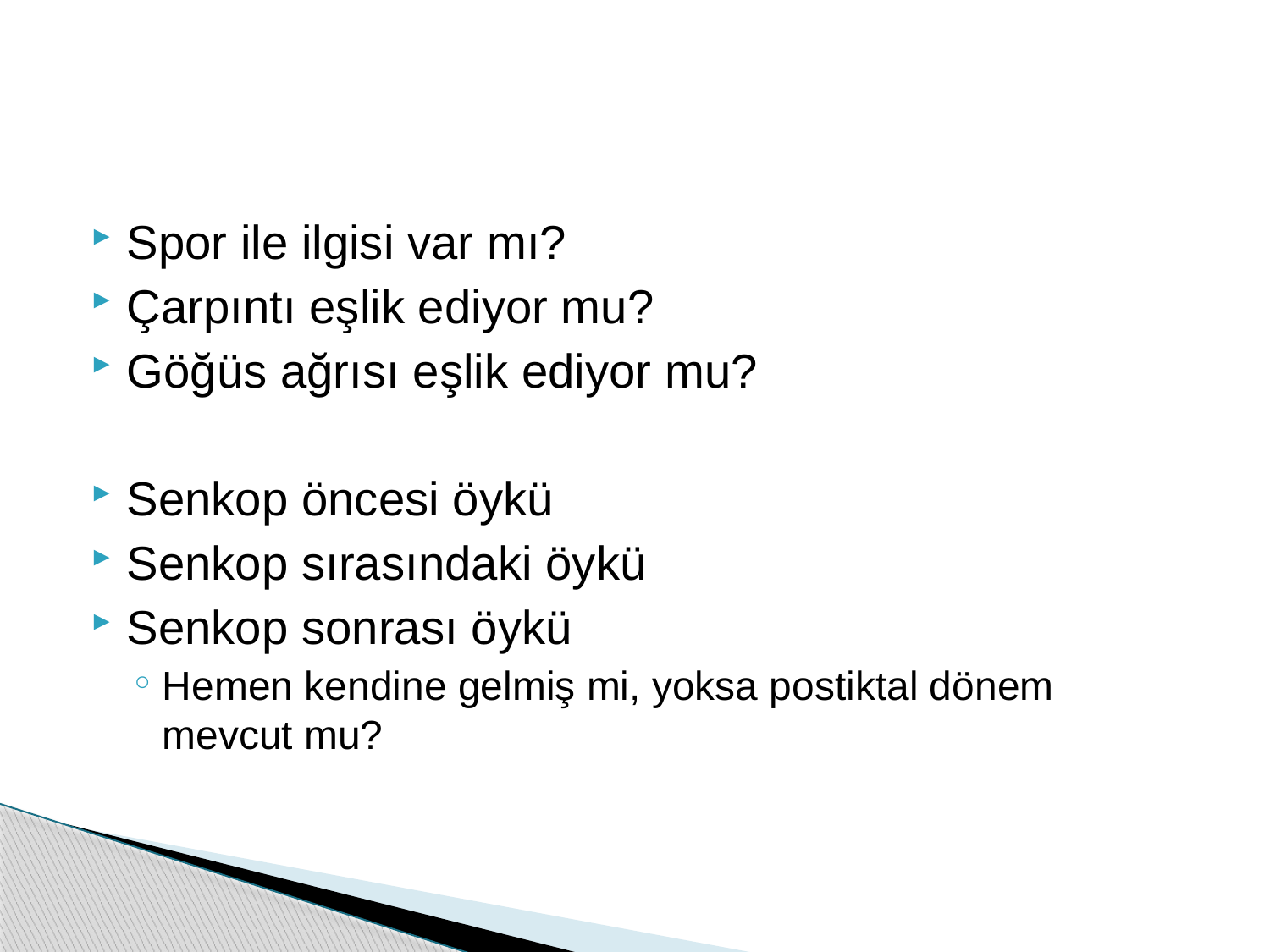

#
Spor ile ilgisi var mı?
Çarpıntı eşlik ediyor mu?
Göğüs ağrısı eşlik ediyor mu?

Senkop öncesi öykü
Senkop sırasındaki öykü
Senkop sonrası öykü
Hemen kendine gelmiş mi, yoksa postiktal dönem mevcut mu?